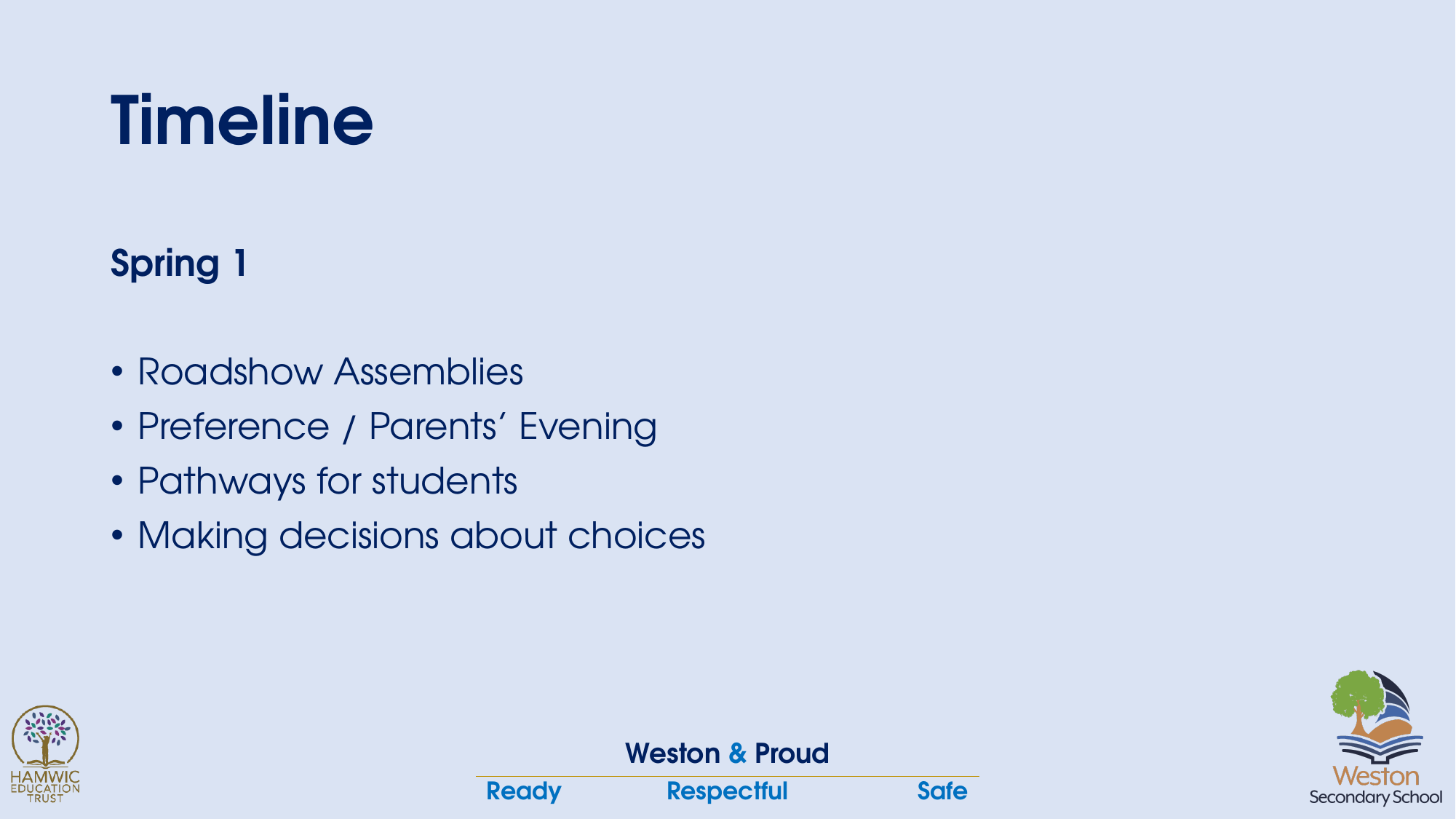

# Timeline

Spring 1

Roadshow Assemblies
Preference / Parents’ Evening
Pathways for students
Making decisions about choices